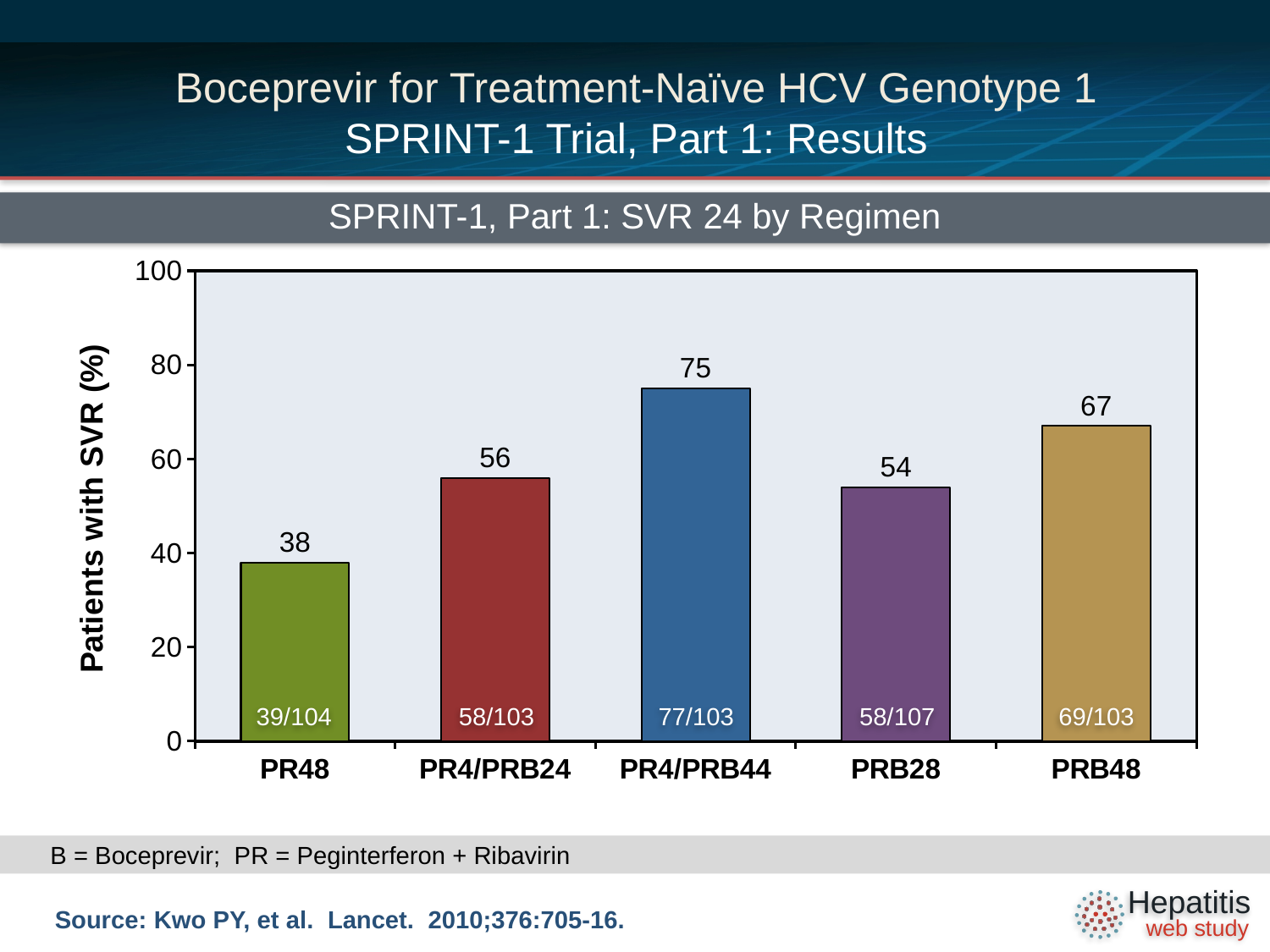

# Boceprevir for Treatment-Naïve HCV Genotype 1 SPRINT-1 Trial, Part 1: Results
SPRINT-1, Part 1: SVR 24 by Regimen

### Chart

| Category |  |
|---|---|
| PR48 | 38.0 |
| PR4/PRB24 | 56.0 |
| PR4/PRB44 | 75.0 |
| PRB28 | 54.0 |
| PRB48 | 67.0 |
39/104
58/103
77/103
58/107
69/103
B = Boceprevir;  PR = Peginterferon + Ribavirin
Source: Kwo PY, et al.  Lancet.  2010;376:705-16.